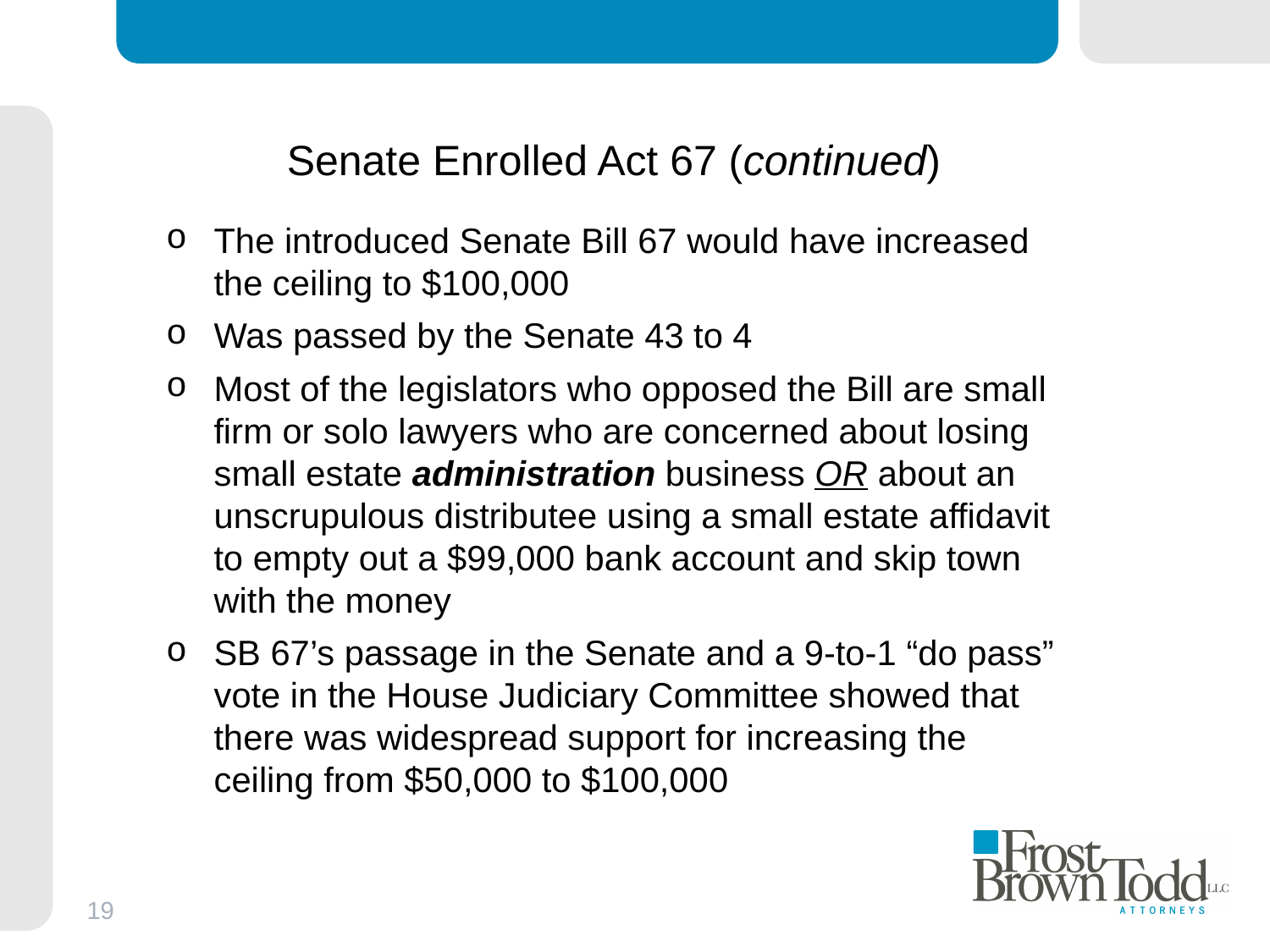

# Senate Enrolled Act 67 (continued)
The introduced Senate Bill 67 would have increased the ceiling to $100,000
Was passed by the Senate 43 to 4
Most of the legislators who opposed the Bill are small firm or solo lawyers who are concerned about losing small estate administration business OR about an unscrupulous distributee using a small estate affidavit to empty out a $99,000 bank account and skip town with the money
SB 67’s passage in the Senate and a 9-to-1 “do pass” vote in the House Judiciary Committee showed that there was widespread support for increasing the ceiling from $50,000 to $100,000
19